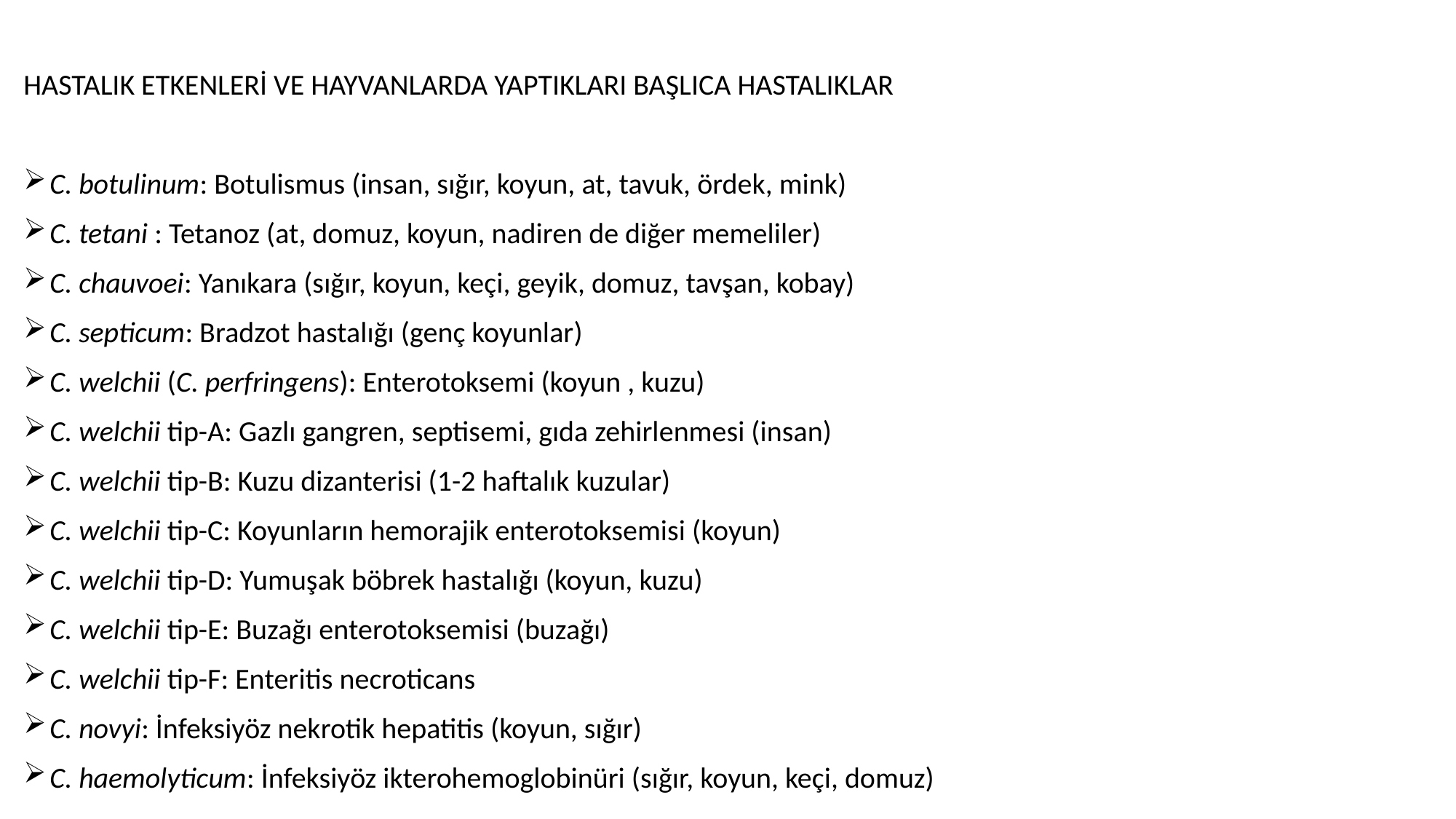

HASTALIK ETKENLERİ VE HAYVANLARDA YAPTIKLARI BAŞLICA HASTALIKLAR

C. botulinum: Botulismus (insan, sığır, koyun, at, tavuk, ördek, mink)
C. tetani : Tetanoz (at, domuz, koyun, nadiren de diğer memeliler)
C. chauvoei: Yanıkara (sığır, koyun, keçi, geyik, domuz, tavşan, kobay)
C. septicum: Bradzot hastalığı (genç koyunlar)
C. welchii (C. perfringens): Enterotoksemi (koyun , kuzu)
C. welchii tip-A: Gazlı gangren, septisemi, gıda zehirlenmesi (insan)
C. welchii tip-B: Kuzu dizanterisi (1-2 haftalık kuzular)
C. welchii tip-C: Koyunların hemorajik enterotoksemisi (koyun)
C. welchii tip-D: Yumuşak böbrek hastalığı (koyun, kuzu)
C. welchii tip-E: Buzağı enterotoksemisi (buzağı)
C. welchii tip-F: Enteritis necroticans
C. novyi: İnfeksiyöz nekrotik hepatitis (koyun, sığır)
C. haemolyticum: İnfeksiyöz ikterohemoglobinüri (sığır, koyun, keçi, domuz)